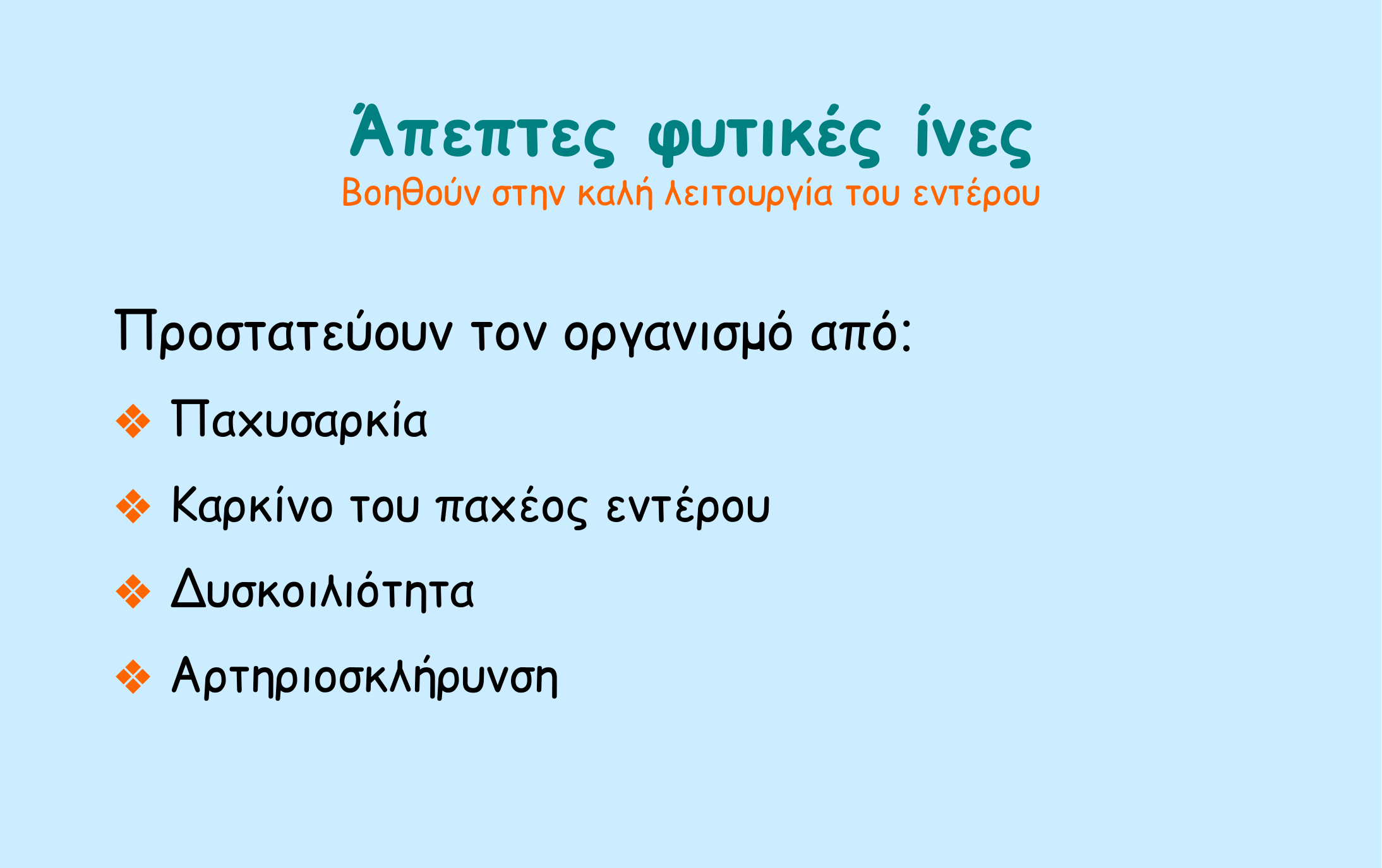

# Άπεπτες φυτικές ίνες Βοηθούν στην καλή λειτουργία του εντέρου
Προστατεύουν τον οργανισμό από:
 Παχυσαρκία
 Καρκίνο του παχέος εντέρου
 Δυσκοιλιότητα
 Αρτηριοσκλήρυνση